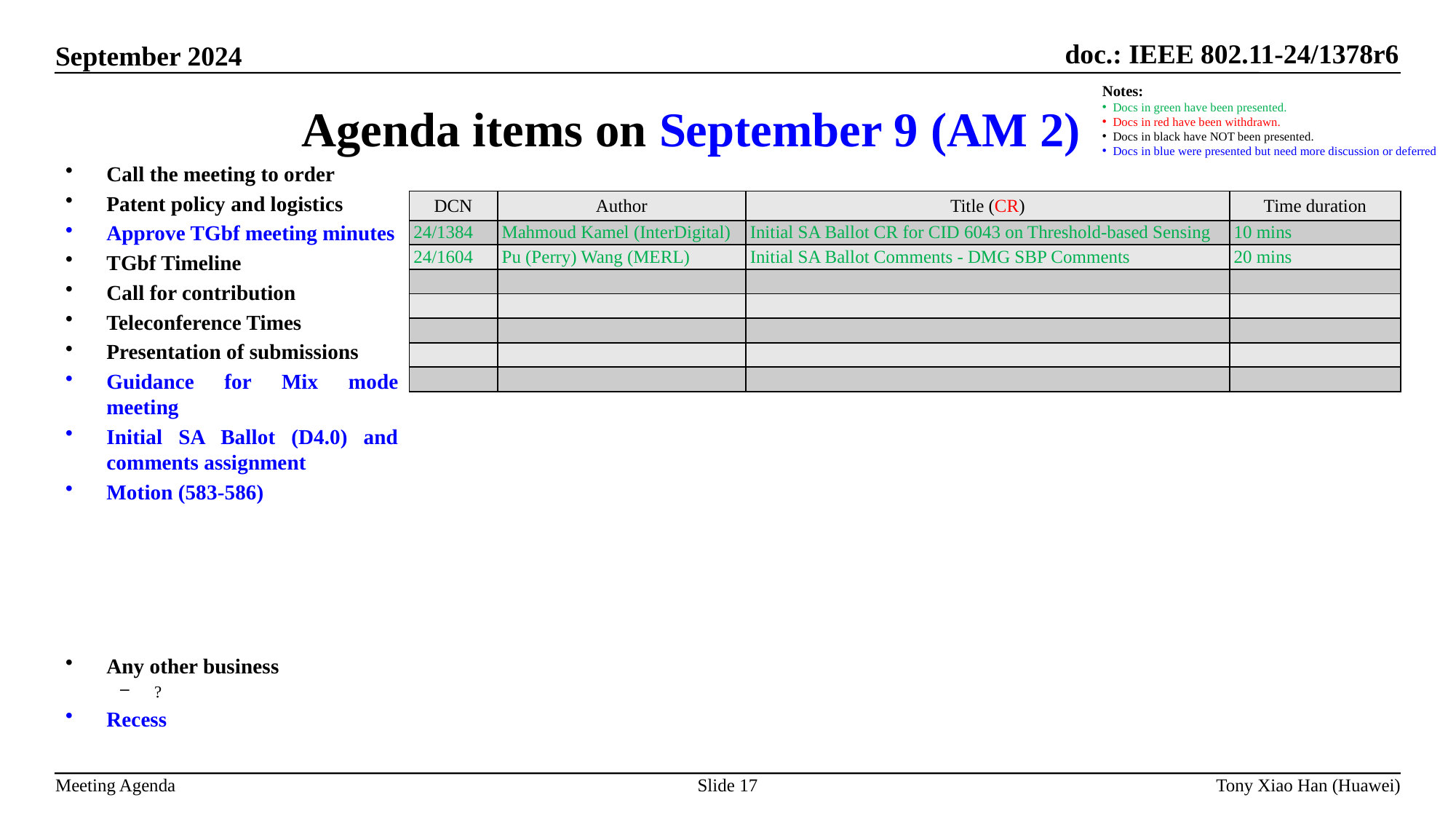

Agenda items on September 9 (AM 2)
Notes:
Docs in green have been presented.
Docs in red have been withdrawn.
Docs in black have NOT been presented.
Docs in blue were presented but need more discussion or deferred
Call the meeting to order
Patent policy and logistics
Approve TGbf meeting minutes
TGbf Timeline
Call for contribution
Teleconference Times
Presentation of submissions
Guidance for Mix mode meeting
Initial SA Ballot (D4.0) and comments assignment
Motion (583-586)

Any other business
?
Recess

| DCN | Author | Title (CR) | Time duration |
| --- | --- | --- | --- |
| 24/1384 | Mahmoud Kamel (InterDigital) | Initial SA Ballot CR for CID 6043 on Threshold-based Sensing | 10 mins |
| 24/1604 | Pu (Perry) Wang (MERL) | Initial SA Ballot Comments - DMG SBP Comments | 20 mins |
|  |  |  |  |
|  |  |  |  |
|  |  |  |  |
|  |  |  |  |
|  |  |  |  |